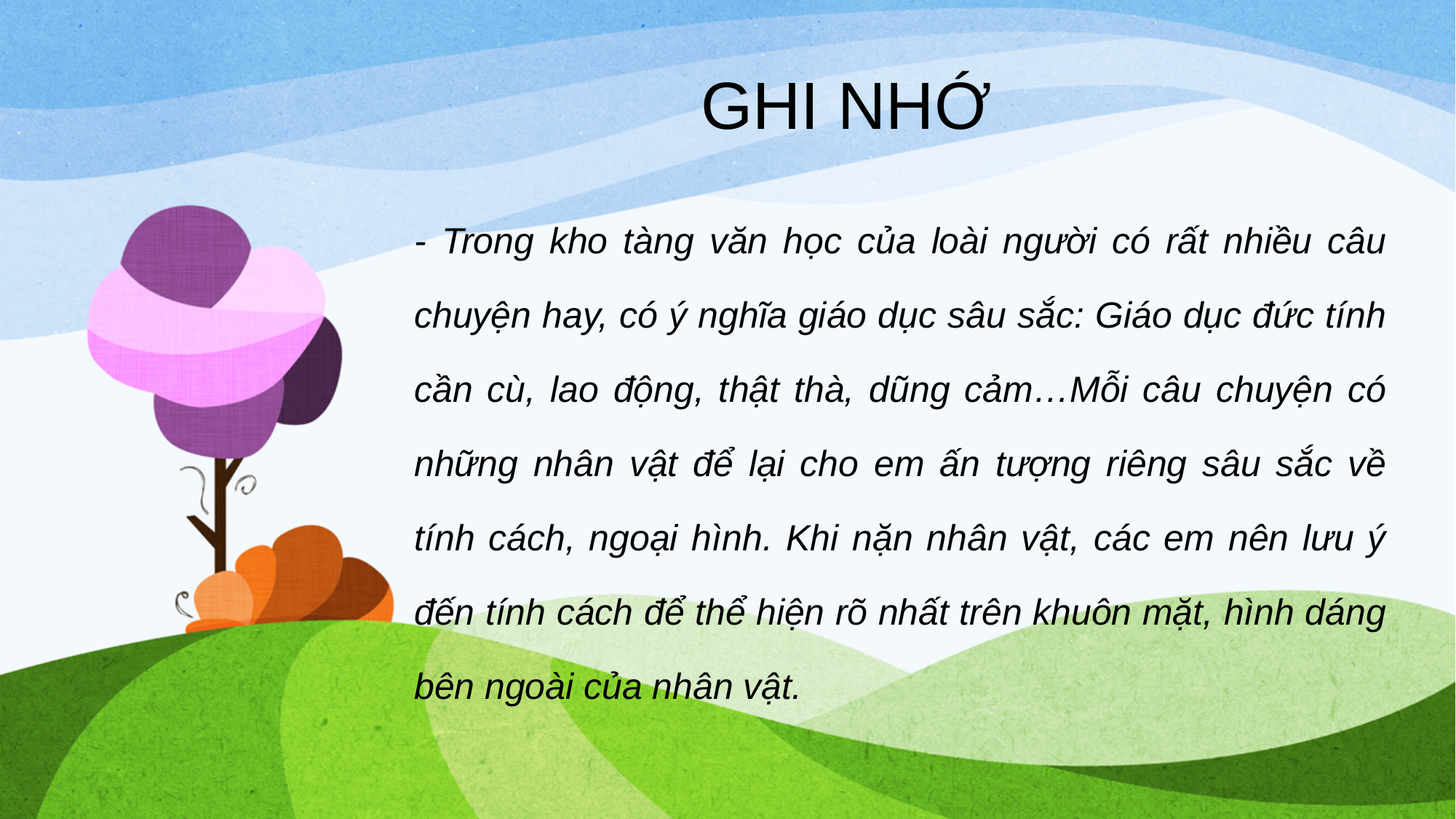

# GHI NHỚ
- Trong kho tàng văn học của loài người có rất nhiều câu chuyện hay, có ý nghĩa giáo dục sâu sắc: Giáo dục đức tính cần cù, lao động, thật thà, dũng cảm…Mỗi câu chuyện có những nhân vật để lại cho em ấn tượng riêng sâu sắc về tính cách, ngoại hình. Khi nặn nhân vật, các em nên lưu ý đến tính cách để thể hiện rõ nhất trên khuôn mặt, hình dáng bên ngoài của nhân vật.